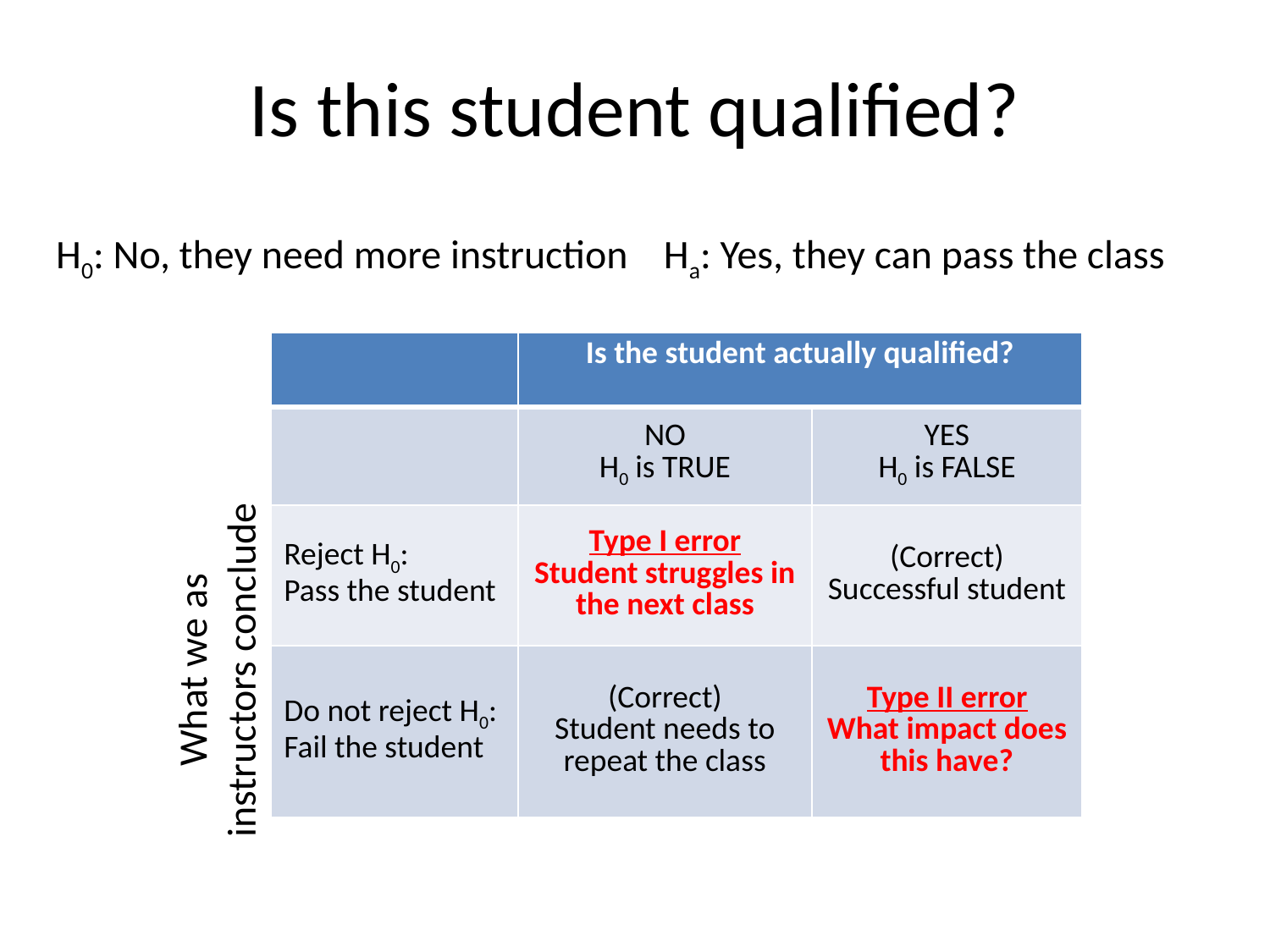

# Is this student qualified?
H0: No, they need more instruction
Ha: Yes, they can pass the class
|  | Is the student actually qualified? |  |
| --- | --- | --- |
|  | NO H0 is TRUE | YES H0 is FALSE |
| Reject H0: Pass the student | Type I error Student struggles in the next class | (Correct) Successful student |
| Do not reject H0: Fail the student | (Correct) Student needs to repeat the class | Type II error What impact does this have? |
What we as instructors conclude